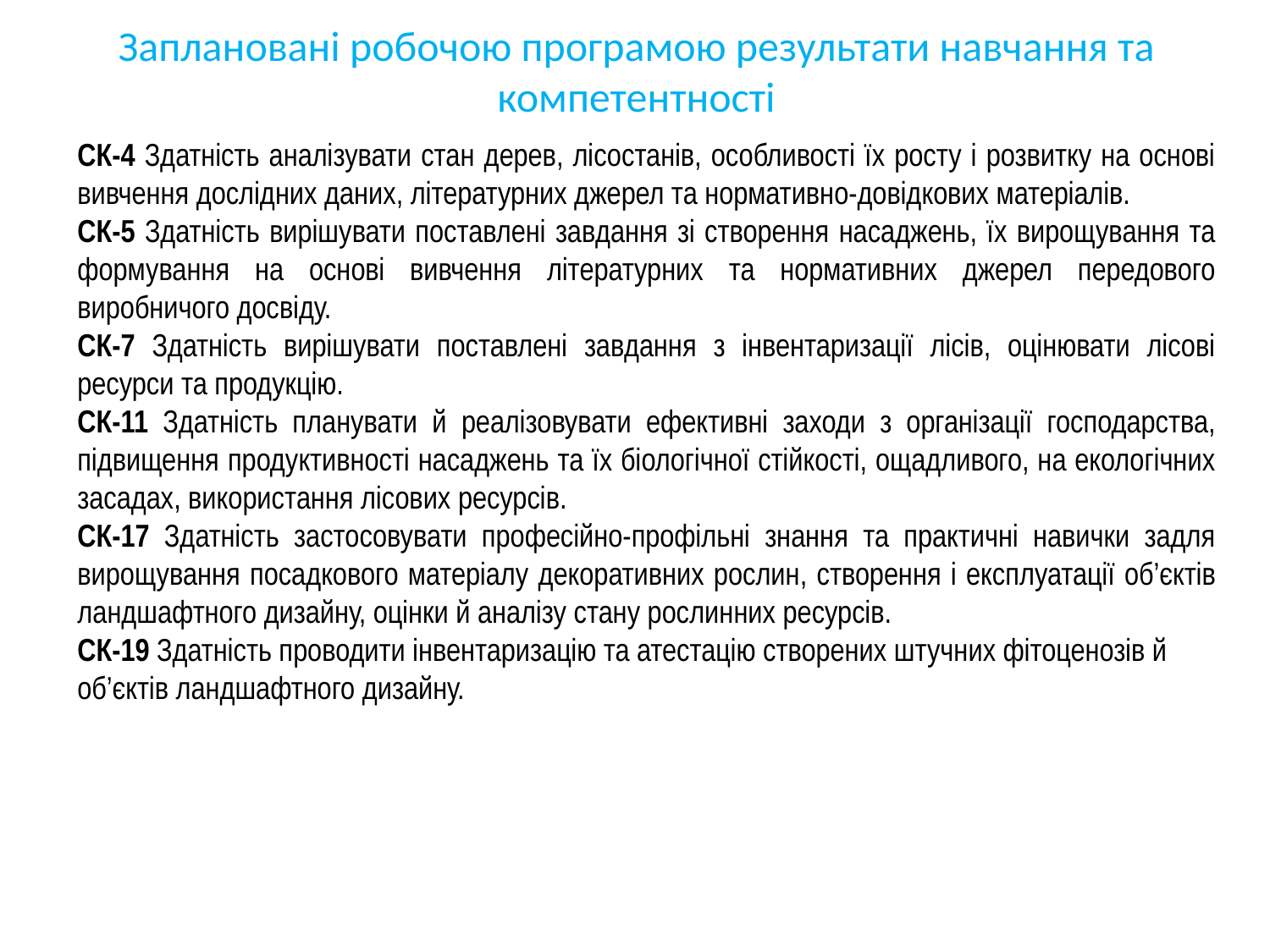

# Заплановані робочою програмою результати навчання та компетентності
СК-4 Здатність аналізувати стан дерев, лісостанів, особливості їх росту і розвитку на основі вивчення дослідних даних, літературних джерел та нормативно-довідкових матеріалів.
СК-5 Здатність вирішувати поставлені завдання зі створення насаджень, їх вирощування та формування на основі вивчення літературних та нормативних джерел передового виробничого досвіду.
СК-7 Здатність вирішувати поставлені завдання з інвентаризації лісів, оцінювати лісові ресурси та продукцію.
СК-11 Здатність планувати й реалізовувати ефективні заходи з організації господарства, підвищення продуктивності насаджень та їх біологічної стійкості, ощадливого, на екологічних засадах, використання лісових ресурсів.
СК-17 Здатність застосовувати професійно-профільні знання та практичні навички задля вирощування посадкового матеріалу декоративних рослин, створення і експлуатації об’єктів ландшафтного дизайну, оцінки й аналізу стану рослинних ресурсів.
СК-19 Здатність проводити інвентаризацію та атестацію створених штучних фітоценозів й об’єктів ландшафтного дизайну.